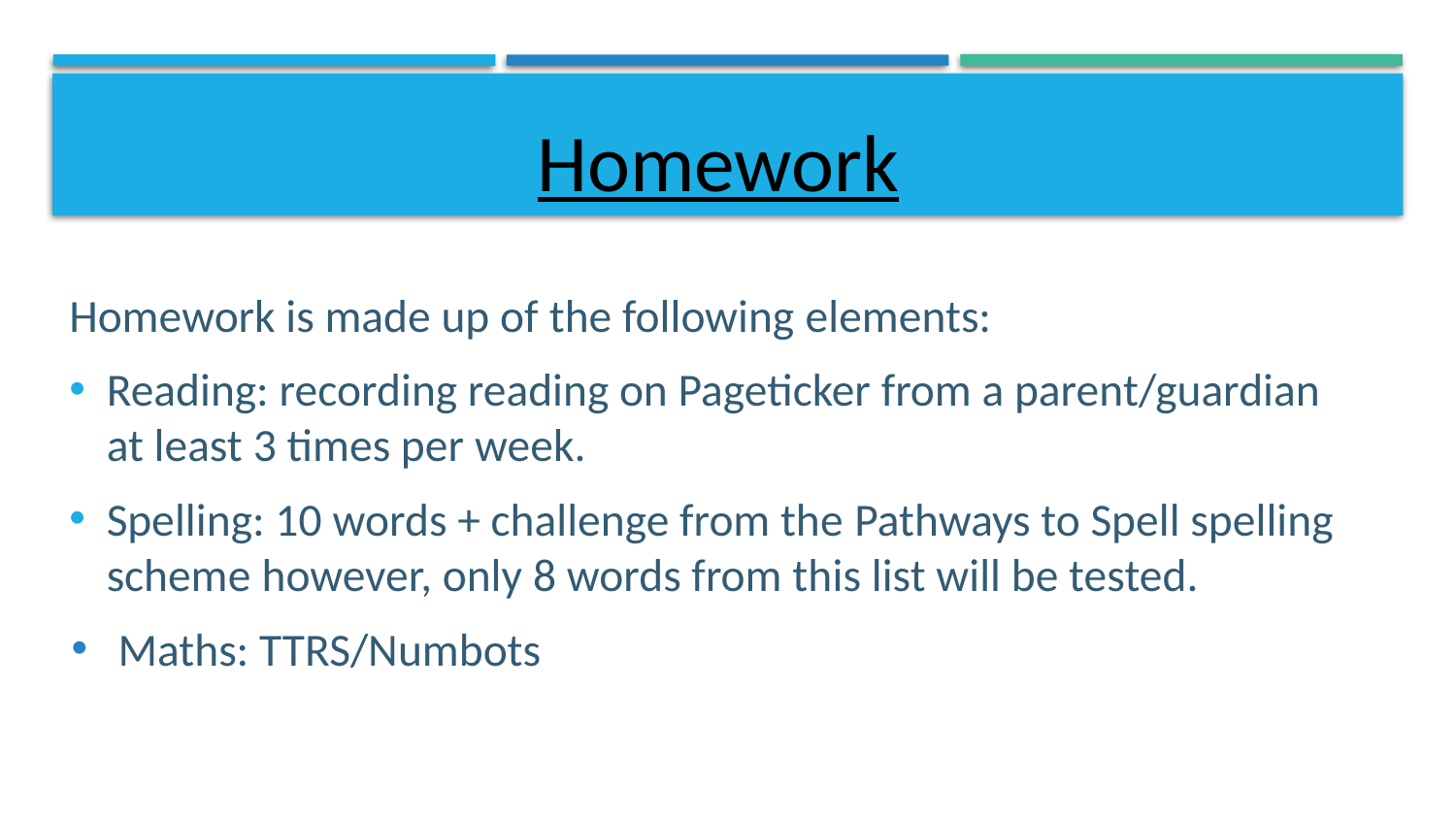

# Homework
Homework is made up of the following elements:
Reading: recording reading on Pageticker from a parent/guardian at least 3 times per week.
Spelling: 10 words + challenge from the Pathways to Spell spelling scheme however, only 8 words from this list will be tested.
Maths: TTRS/Numbots